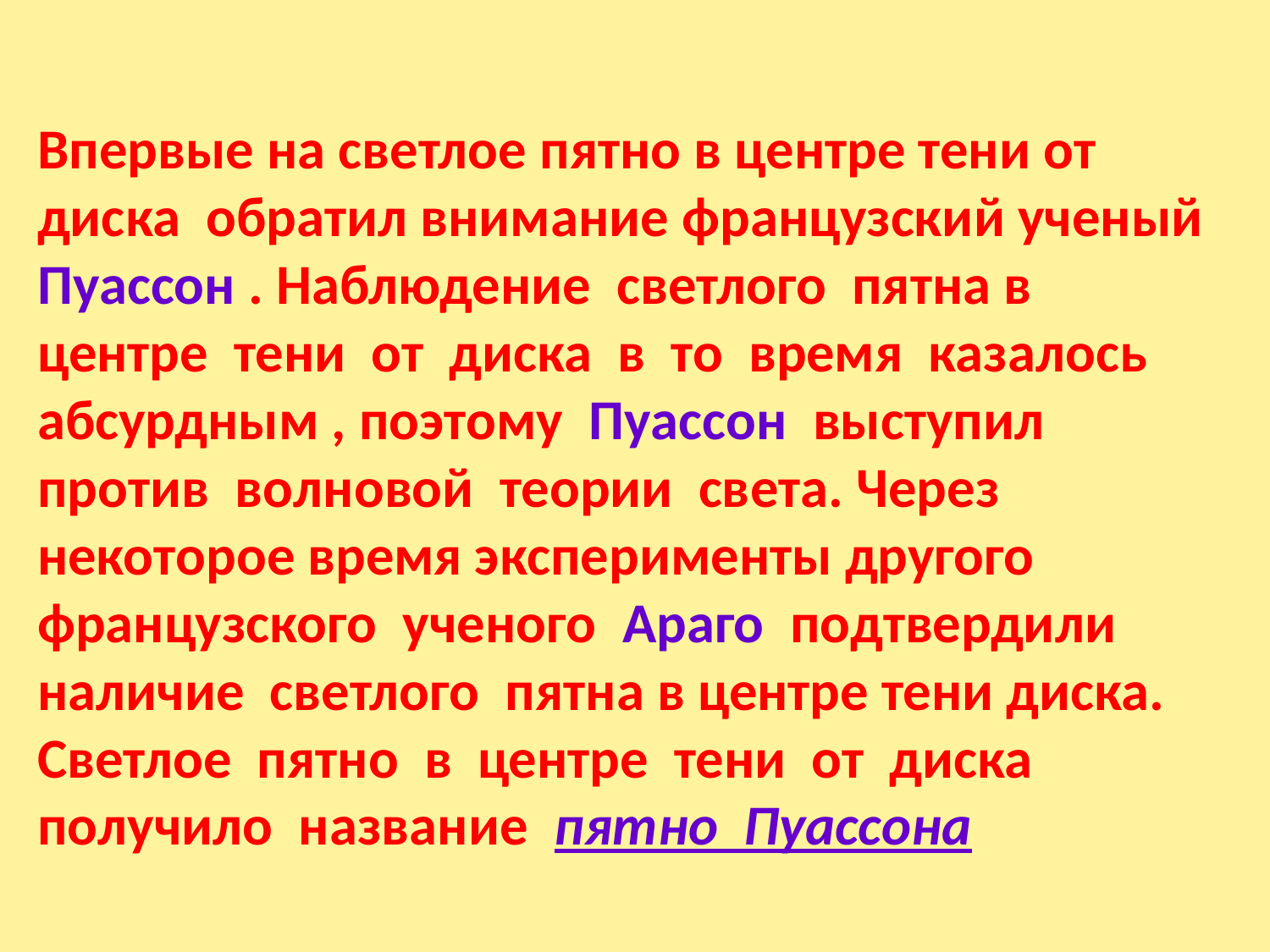

Впервые на светлое пятно в центре тени от диска  обратил внимание французский ученый Пуассон . Наблюдение  светлого  пятна в  центре  тени  от  диска  в  то  время  казалось  абсурдным , поэтому  Пуассон  выступил  против  волновой  теории  света. Через некоторое время эксперименты другого французского  ученого  Араго  подтвердили наличие  светлого  пятна в центре тени диска. Светлое  пятно  в  центре  тени  от  диска  получило  название  пятно  Пуассона